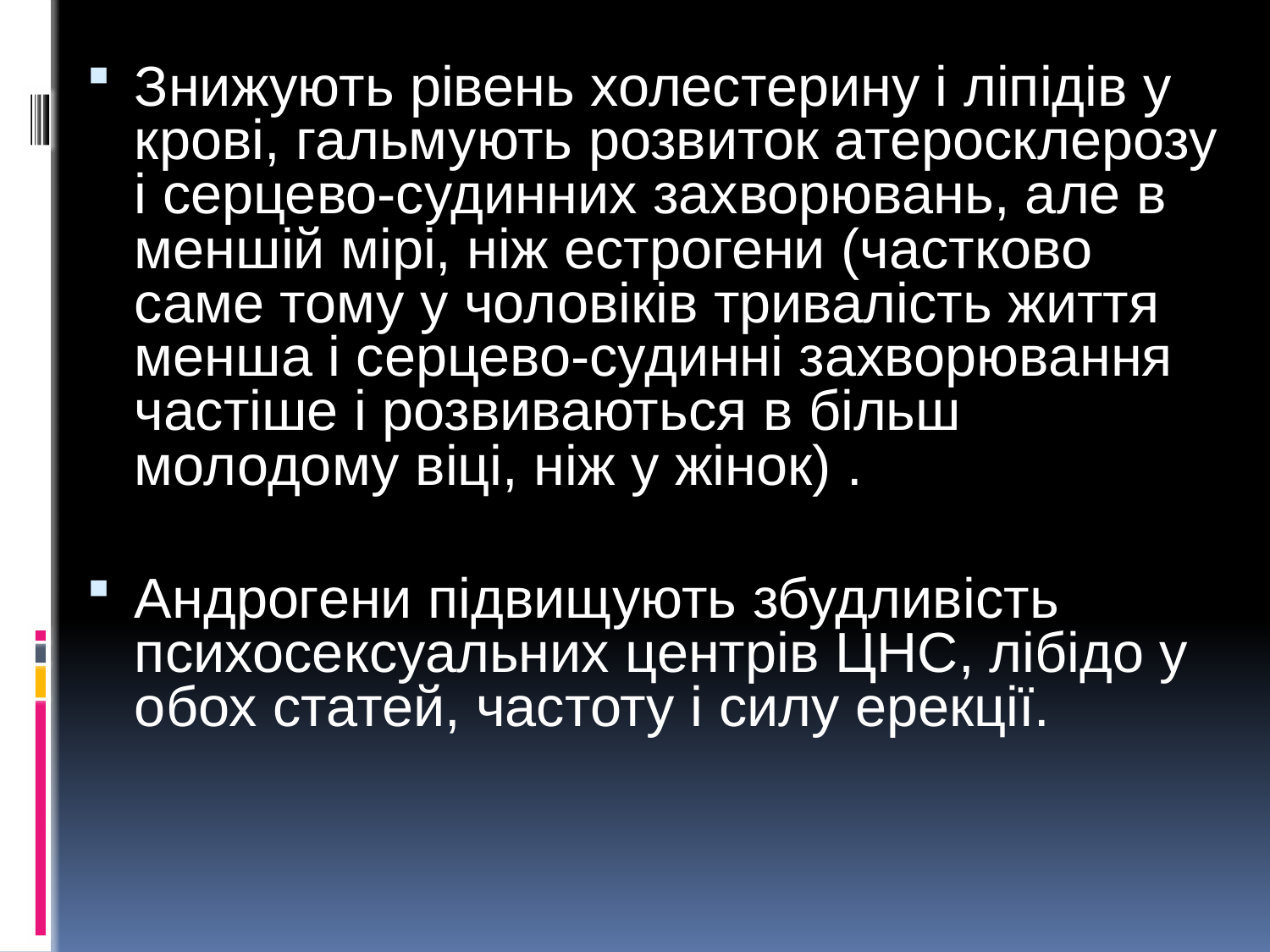

Знижують рівень холестерину і ліпідів у крові, гальмують розвиток атеросклерозу і серцево-судинних захворювань, але в меншій мірі, ніж естрогени (частково саме тому у чоловіків тривалість життя менша і серцево-судинні захворювання частіше і розвиваються в більш молодому віці, ніж у жінок) .

Андрогени підвищують збудливість психосексуальних центрів ЦНС, лібідо у обох статей, частоту і силу ерекції.